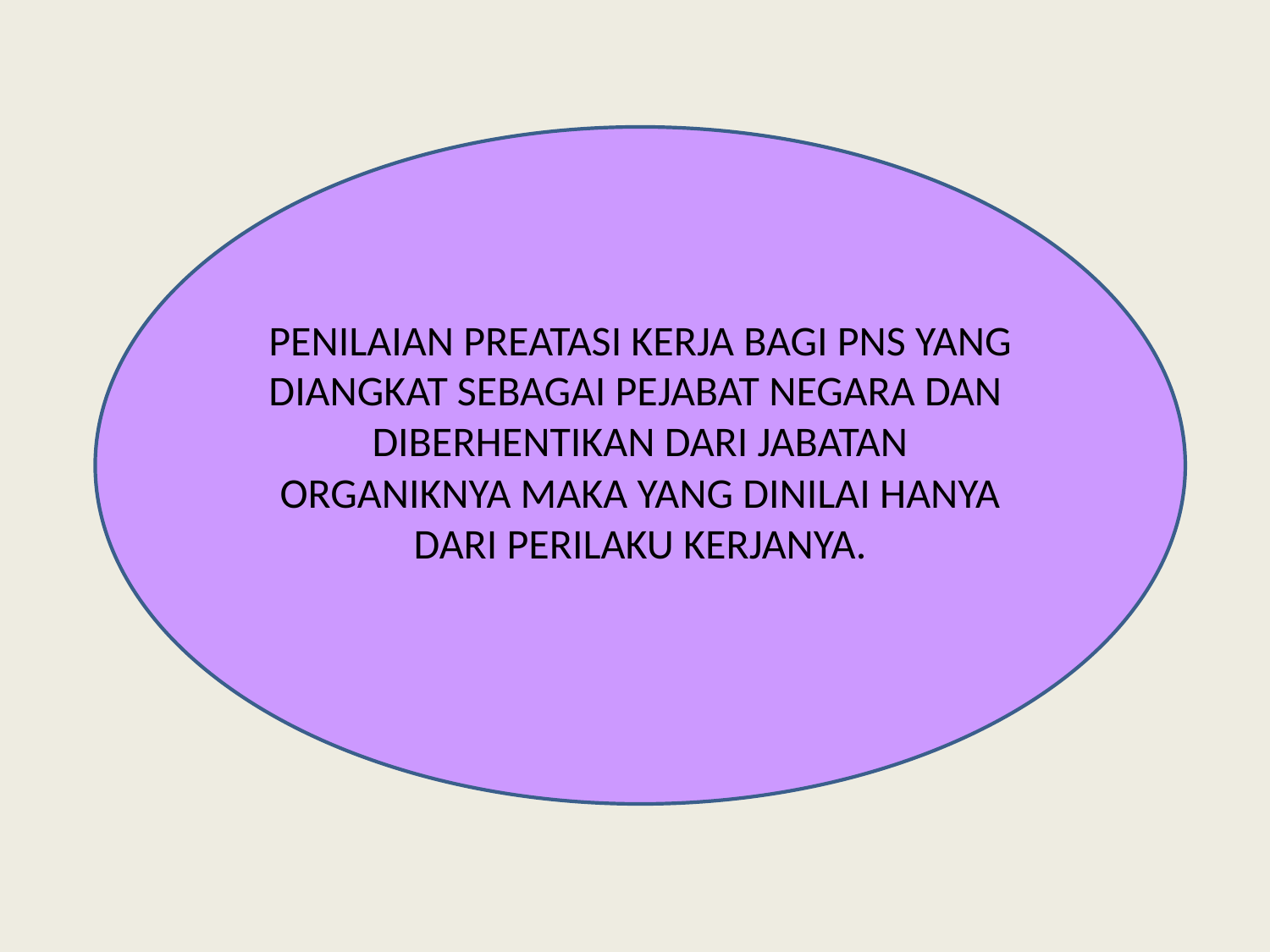

PENILAIAN PREATASI KERJA BAGI PNS YANG DIANGKAT SEBAGAI PEJABAT NEGARA DAN  DIBERHENTIKAN DARI JABATAN ORGANIKNYA MAKA YANG DINILAI HANYA DARI PERILAKU KERJANYA.